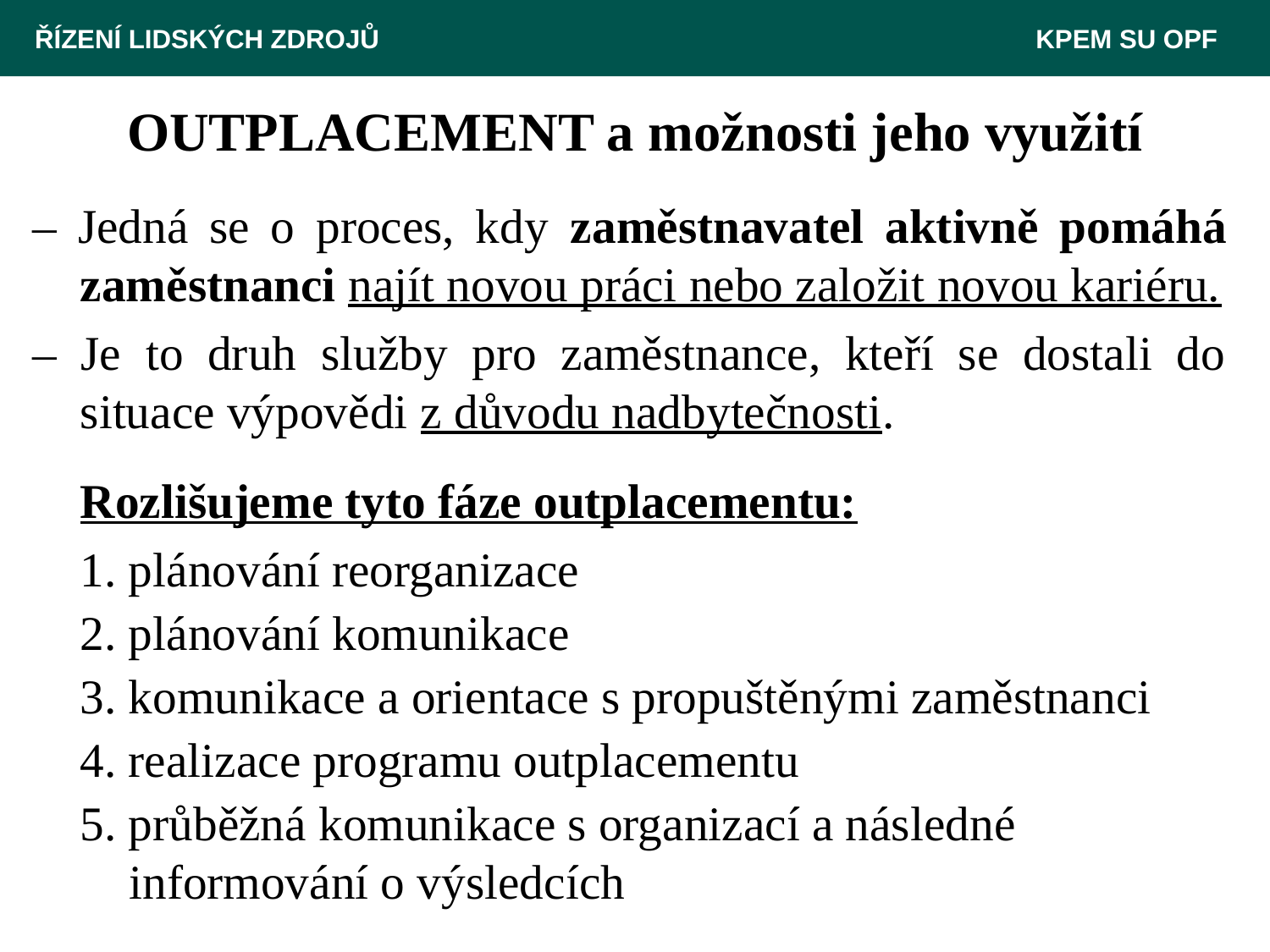

ŘÍZENÍ LIDSKÝCH ZDROJŮ 						 KPEM SU OPF
# OUTPLACEMENT a možnosti jeho využití
– Jedná se o proces, kdy zaměstnavatel aktivně pomáhá zaměstnanci najít novou práci nebo založit novou kariéru.
– Je to druh služby pro zaměstnance, kteří se dostali do situace výpovědi z důvodu nadbytečnosti.
	Rozlišujeme tyto fáze outplacementu:
	1. plánování reorganizace
	2. plánování komunikace
	3. komunikace a orientace s propuštěnými zaměstnanci
	4. realizace programu outplacementu
	5. průběžná komunikace s organizací a následné
        informování o výsledcích